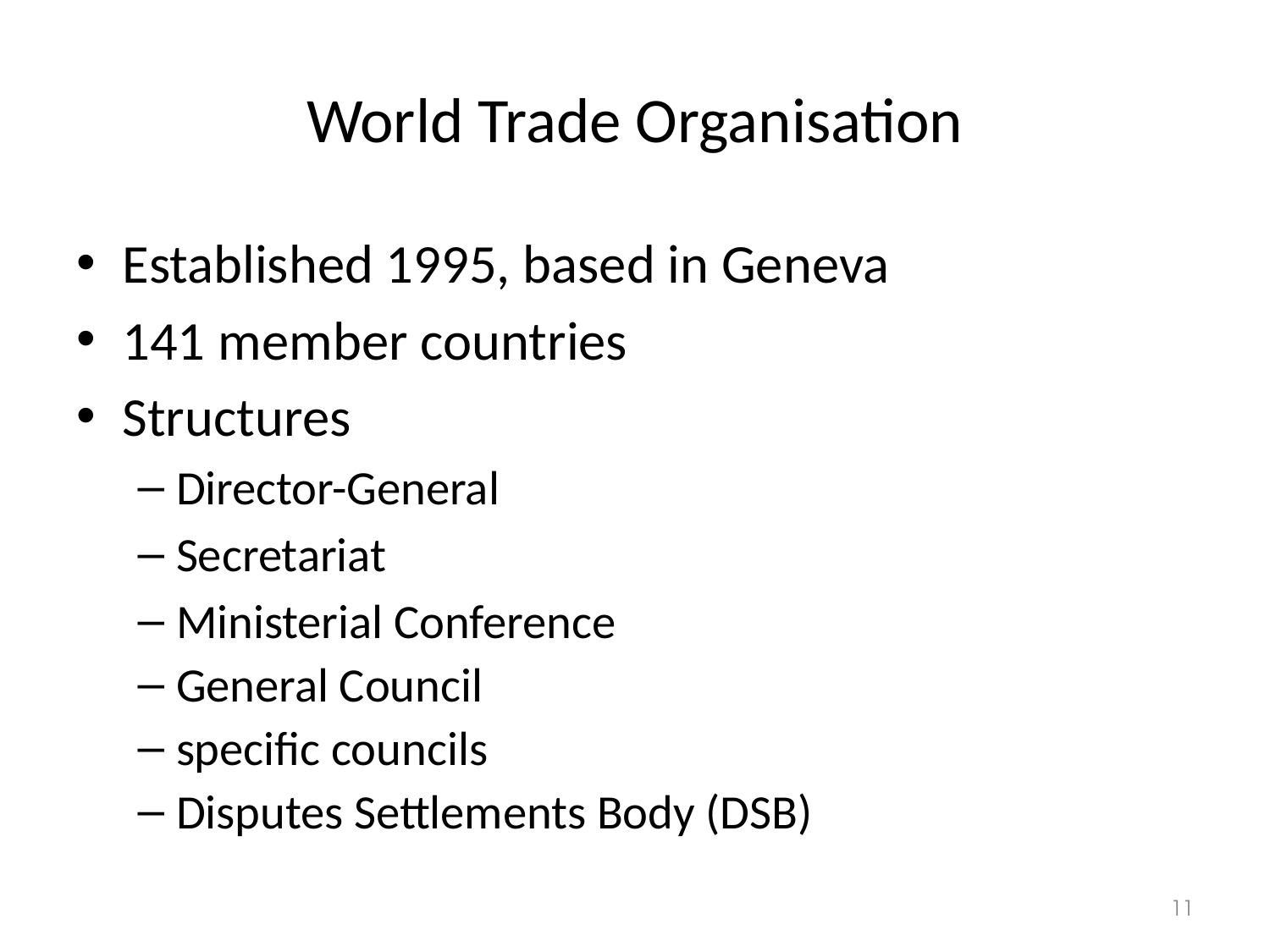

# World Trade Organisation
Established 1995, based in Geneva
141 member countries
Structures
Director-General
Secretariat
Ministerial Conference
General Council
specific councils
Disputes Settlements Body (DSB)
11